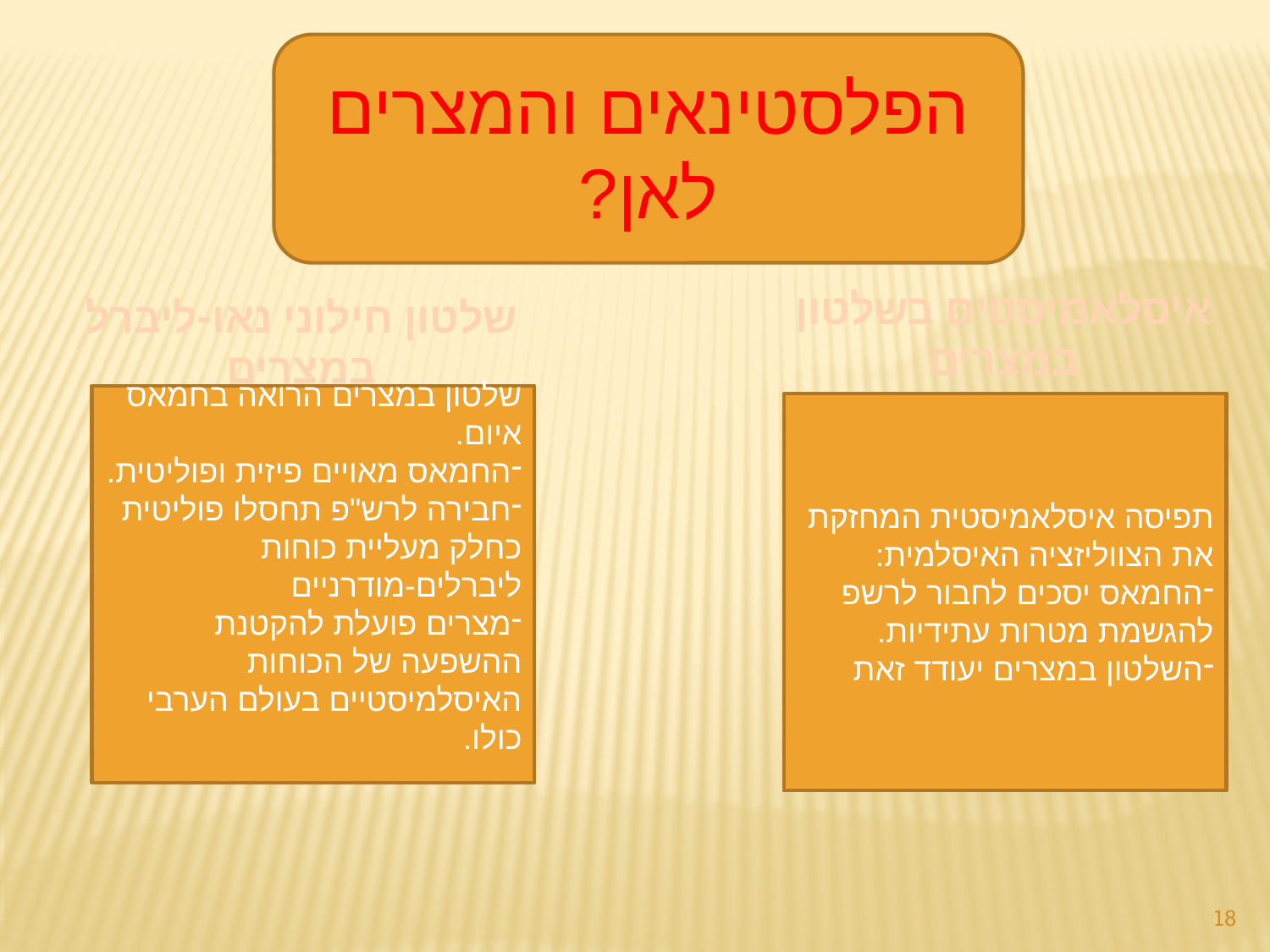

הפלסטינאים והמצרים לאן?
איסלאמיסטים בשלטון במצרים
שלטון חילוני נאו-ליברל במצרים
שלטון במצרים הרואה בחמאס איום.
החמאס מאויים פיזית ופוליטית.
חבירה לרש"פ תחסלו פוליטית כחלק מעליית כוחות ליברלים-מודרניים
מצרים פועלת להקטנת ההשפעה של הכוחות האיסלמיסטיים בעולם הערבי כולו.

תפיסה איסלאמיסטית המחזקת את הצווליזציה האיסלמית:
החמאס יסכים לחבור לרשפ להגשמת מטרות עתידיות.
השלטון במצרים יעודד זאת
18